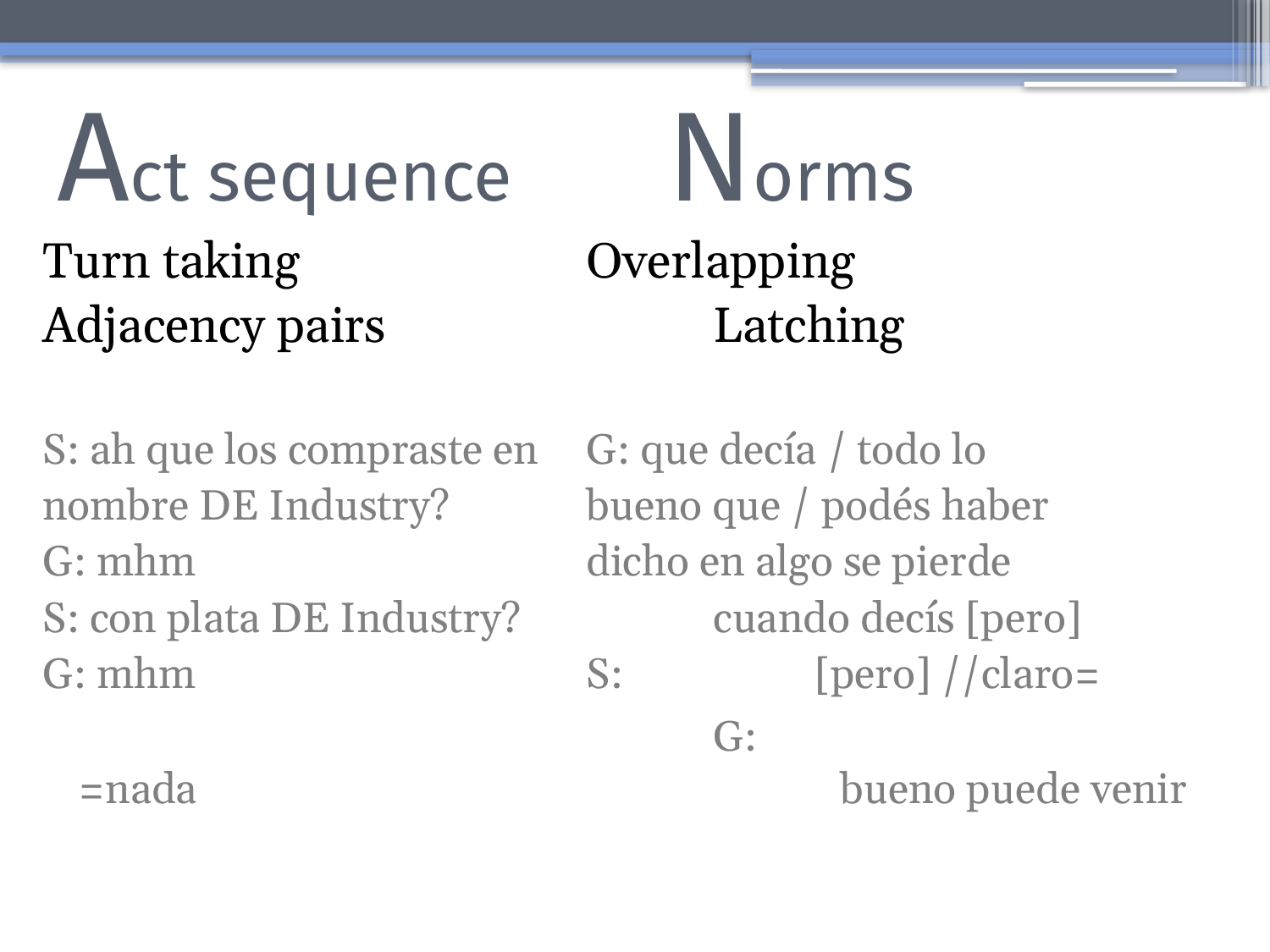

# Act sequence	   Norms
Turn taking			Overlapping
Adjacency pairs			Latching

S: ah que los compraste en	G: que decía / todo lo
nombre DE Industry?		bueno que / podés haber
G: mhm				dicho en algo se pierde
S: con plata DE Industry?		cuando decís [pero]
G: mhm				S:	          [pero] //claro=
						G:		     	      =nada 					bueno puede venir